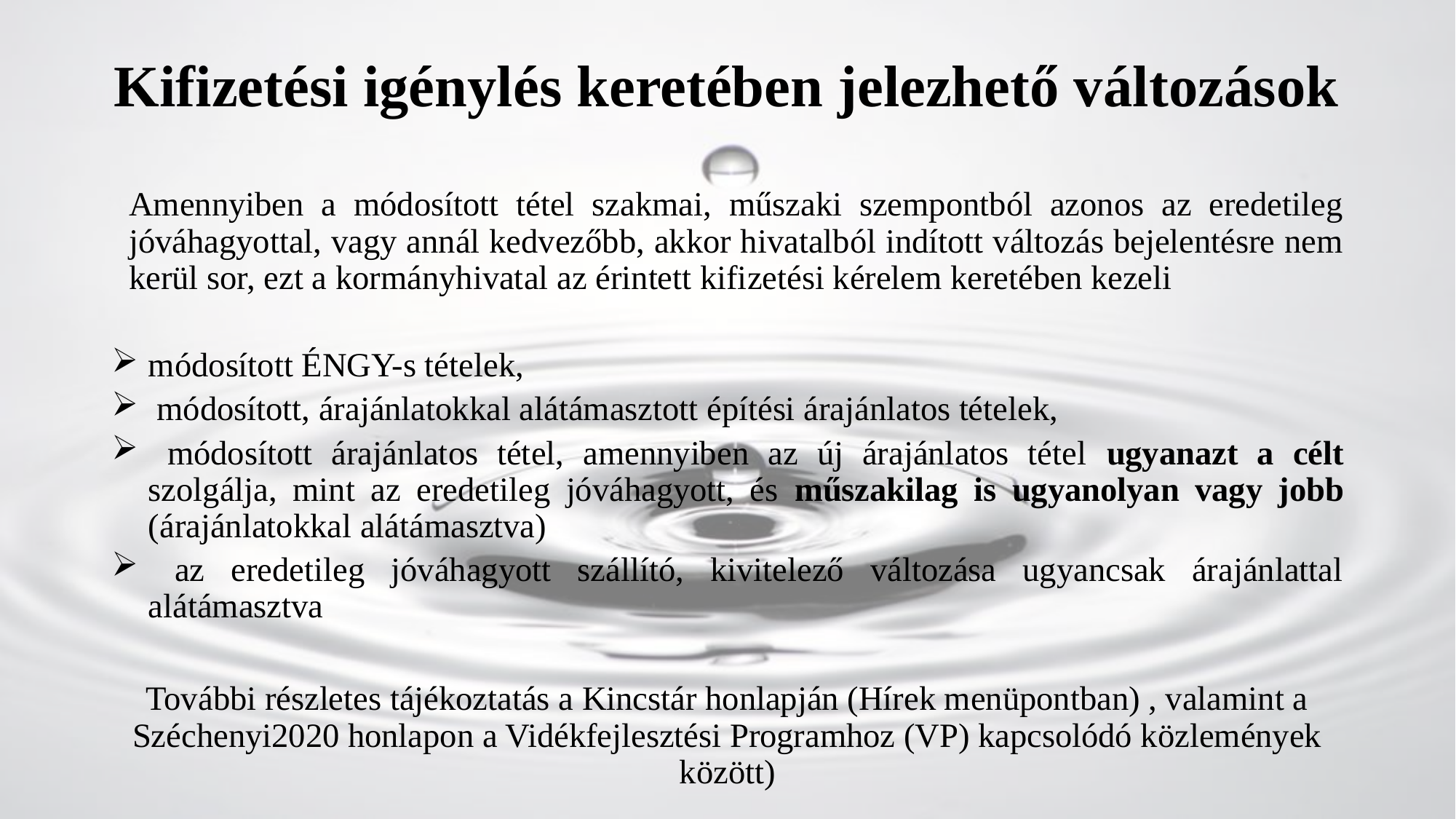

# Kifizetési igénylés keretében jelezhető változások
Amennyiben a módosított tétel szakmai, műszaki szempontból azonos az eredetileg jóváhagyottal, vagy annál kedvezőbb, akkor hivatalból indított változás bejelentésre nem kerül sor, ezt a kormányhivatal az érintett kifizetési kérelem keretében kezeli

módosított ÉNGY-s tételek,
 módosított, árajánlatokkal alátámasztott építési árajánlatos tételek,
 módosított árajánlatos tétel, amennyiben az új árajánlatos tétel ugyanazt a célt szolgálja, mint az eredetileg jóváhagyott, és műszakilag is ugyanolyan vagy jobb (árajánlatokkal alátámasztva)
 az eredetileg jóváhagyott szállító, kivitelező változása ugyancsak árajánlattal alátámasztva

További részletes tájékoztatás a Kincstár honlapján (Hírek menüpontban) , valamint a Széchenyi2020 honlapon a Vidékfejlesztési Programhoz (VP) kapcsolódó közlemények között)